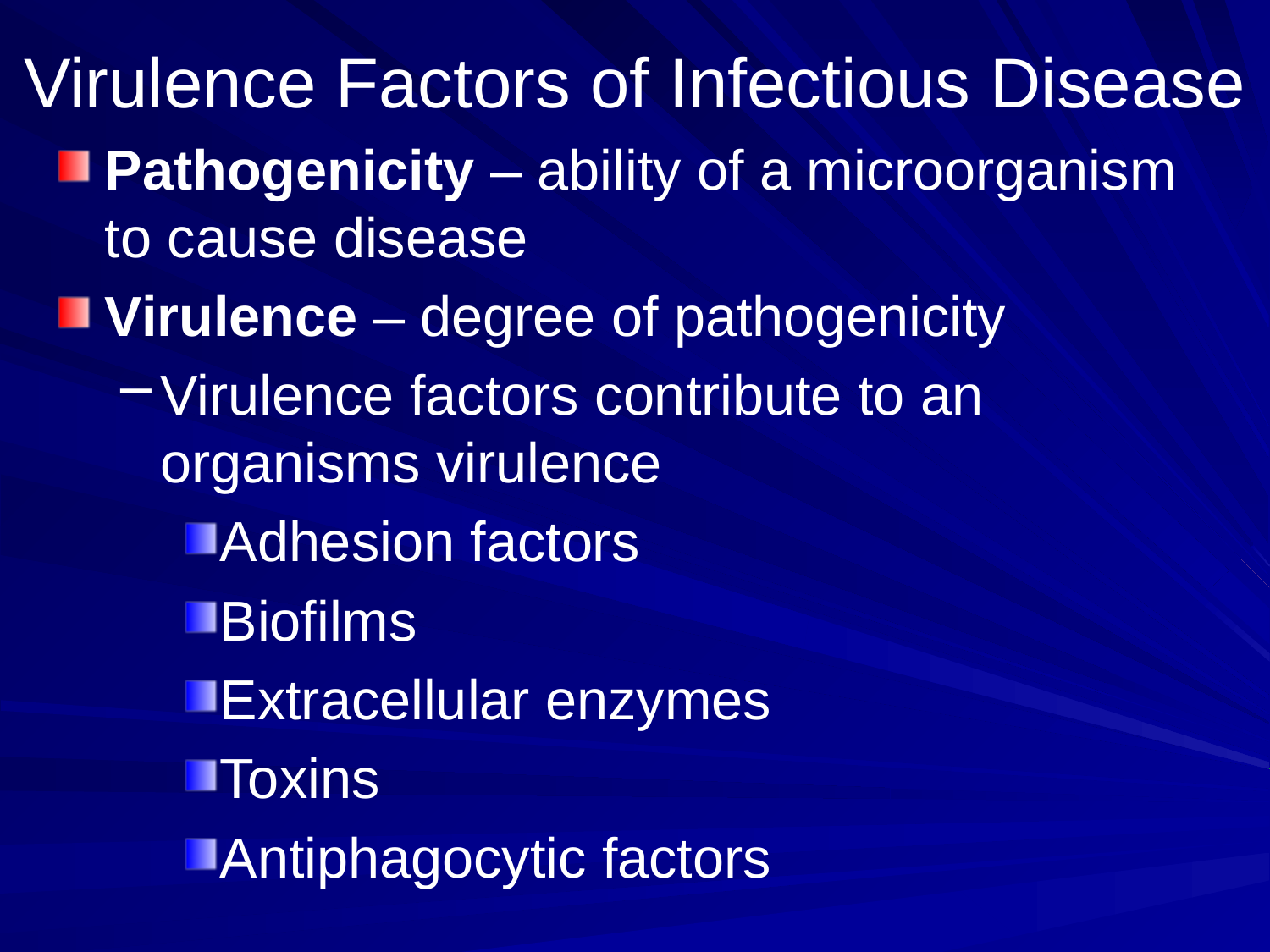

# Virulence Factors of Infectious Disease
Pathogenicity – ability of a microorganism to cause disease
Virulence – degree of pathogenicity
Virulence factors contribute to an organisms virulence
Adhesion factors
Biofilms
Extracellular enzymes
Toxins
Antiphagocytic factors